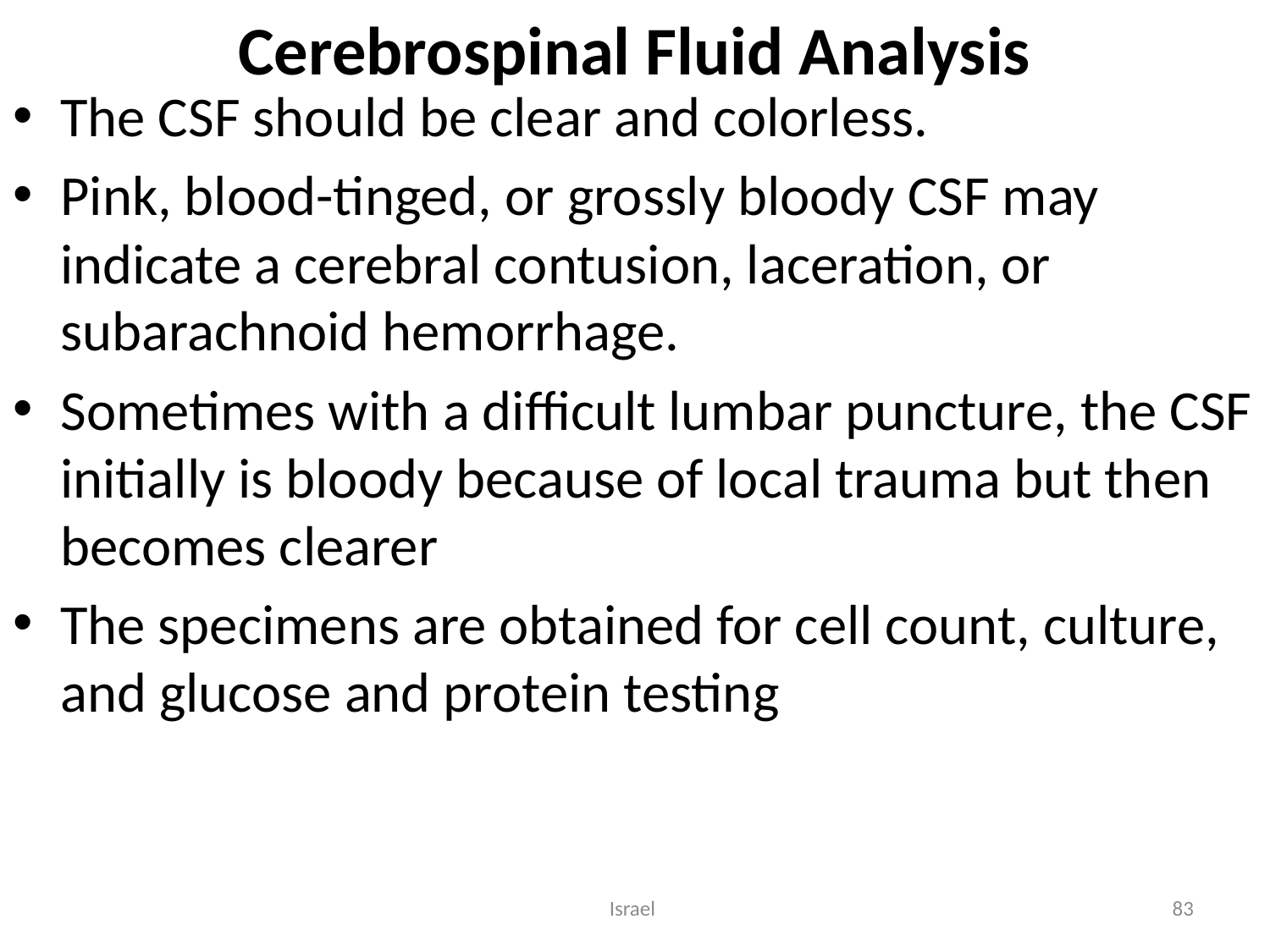

# Cerebrospinal Fluid Analysis
The CSF should be clear and colorless.
Pink, blood-tinged, or grossly bloody CSF may indicate a cerebral contusion, laceration, or subarachnoid hemorrhage.
Sometimes with a difficult lumbar puncture, the CSF initially is bloody because of local trauma but then becomes clearer
The specimens are obtained for cell count, culture, and glucose and protein testing

Israel
83